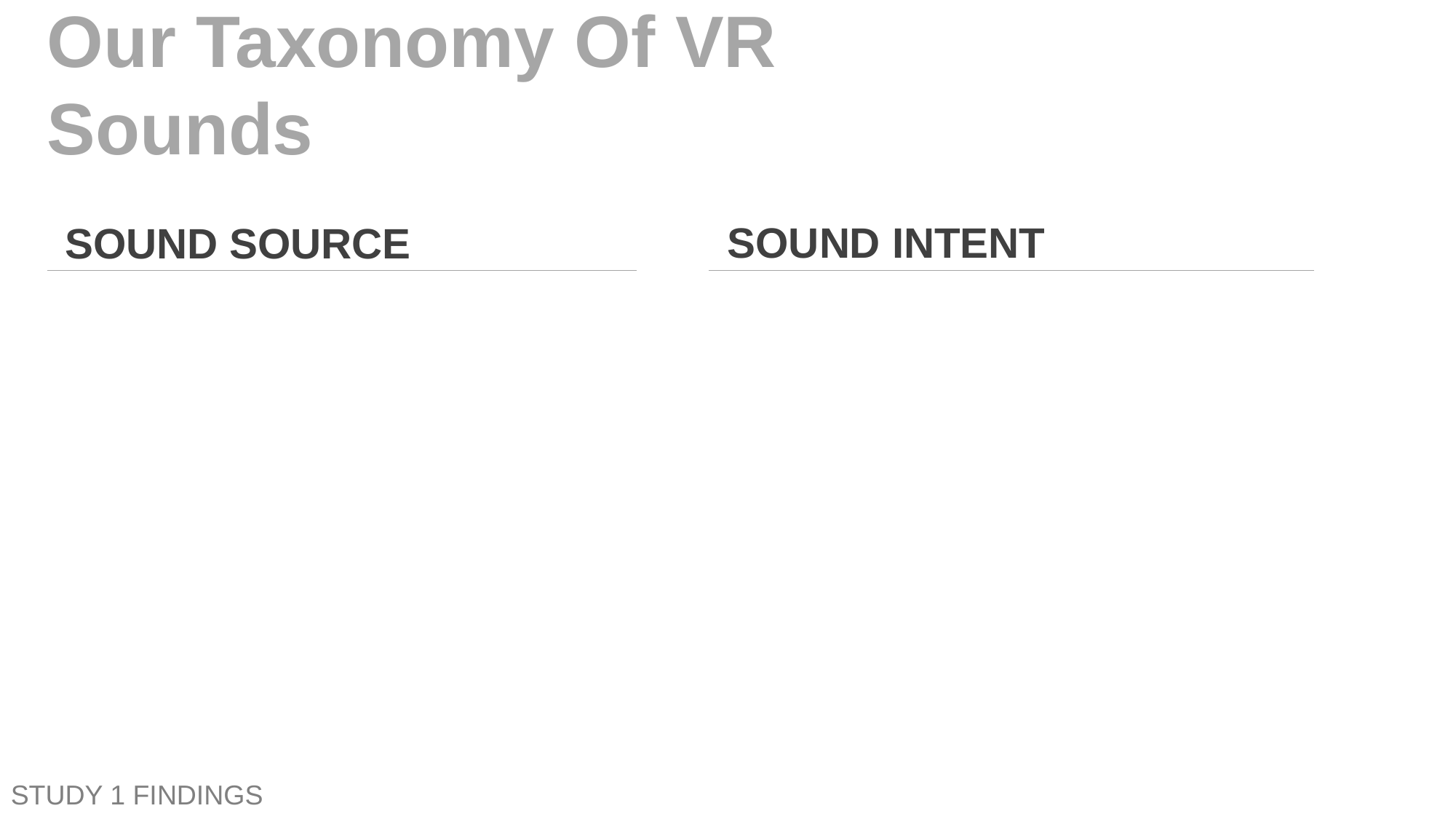

Our Taxonomy Of VR Sounds
Sound Intent
Sound Source
Study 1 Findings